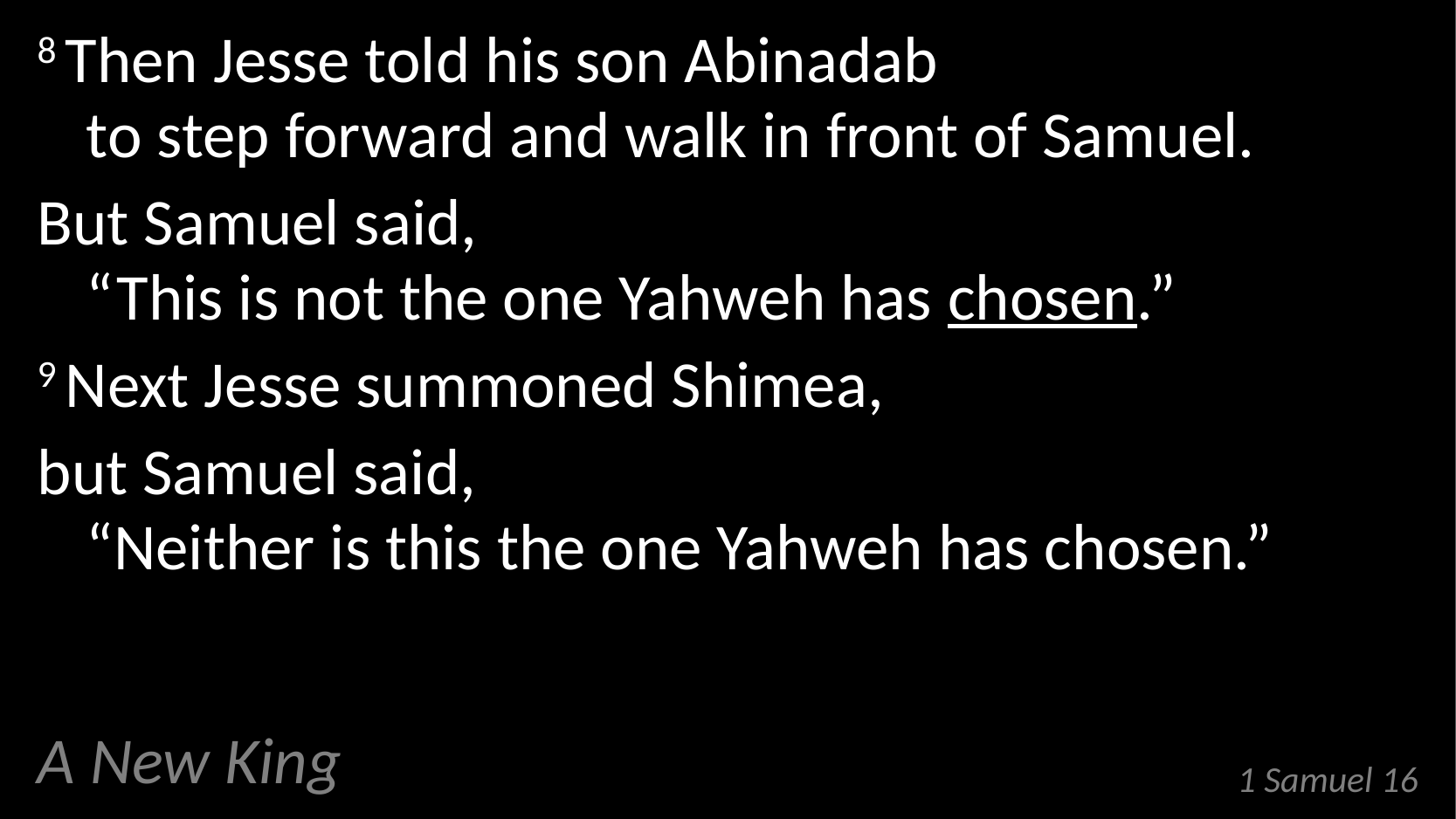

8 Then Jesse told his son Abinadab
to step forward and walk in front of Samuel.
But Samuel said,
“This is not the one Yahweh has chosen.”
9 Next Jesse summoned Shimea,
but Samuel said,
“Neither is this the one Yahweh has chosen.”

A New King
# 1 Samuel 16